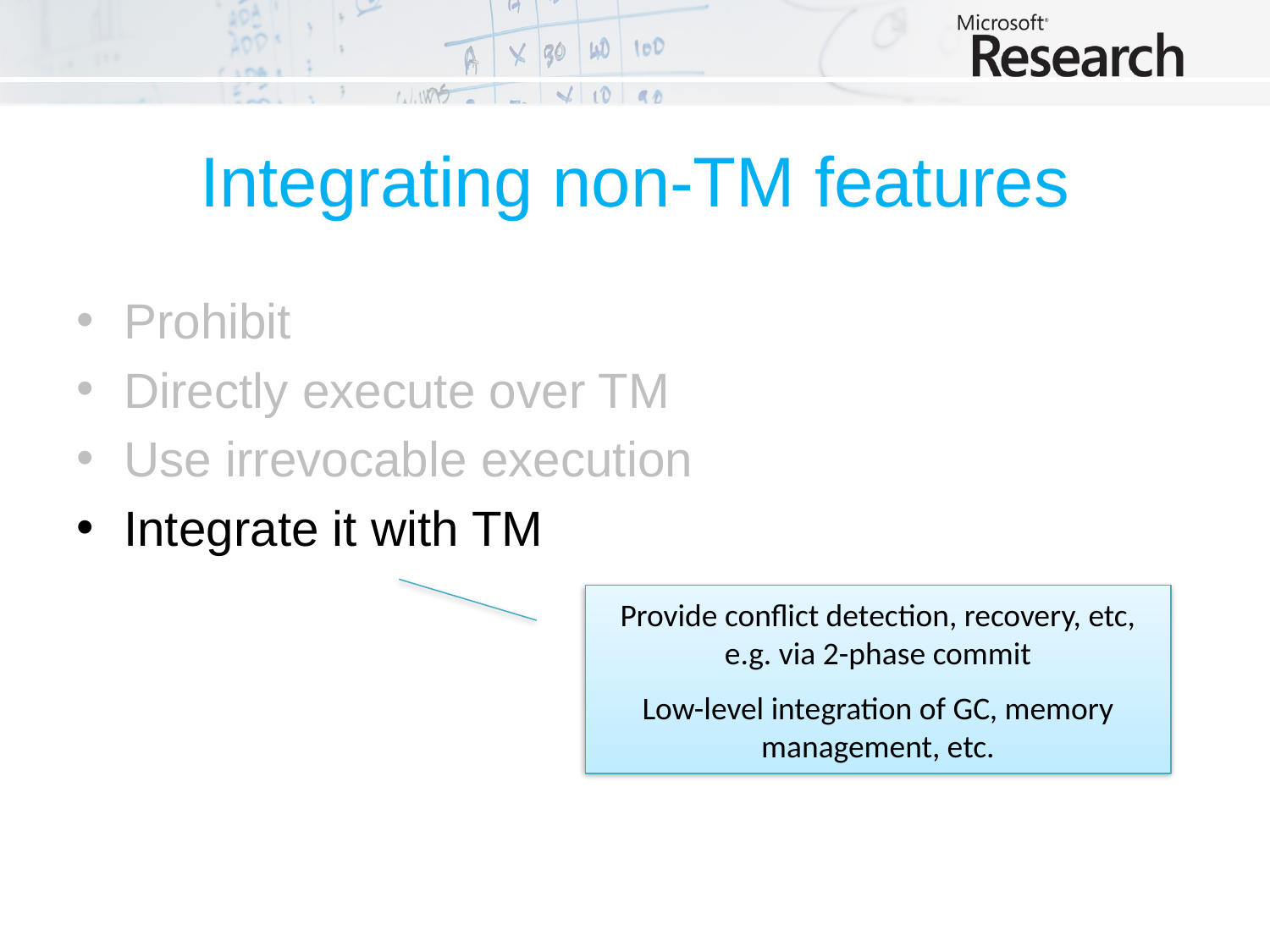

# Integrating non-TM features
Prohibit
Directly execute over TM
Use irrevocable execution
Integrate it with TM
Provide conflict detection, recovery, etc, e.g. via 2-phase commit
Low-level integration of GC, memory management, etc.